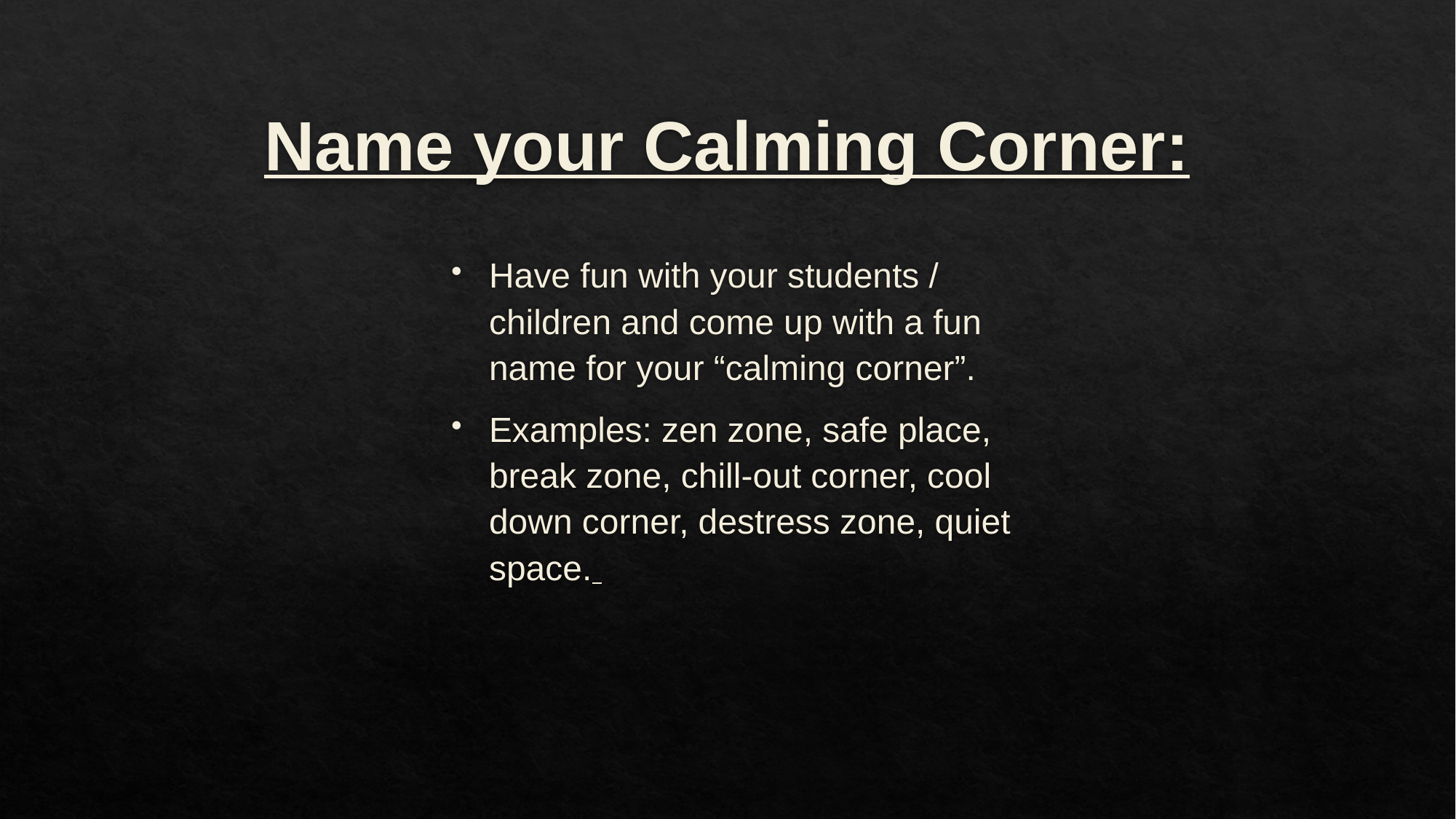

# Name your Calming Corner:
Have fun with your students / children and come up with a fun name for your “calming corner”.
Examples: zen zone, safe place, break zone, chill-out corner, cool down corner, destress zone, quiet space.